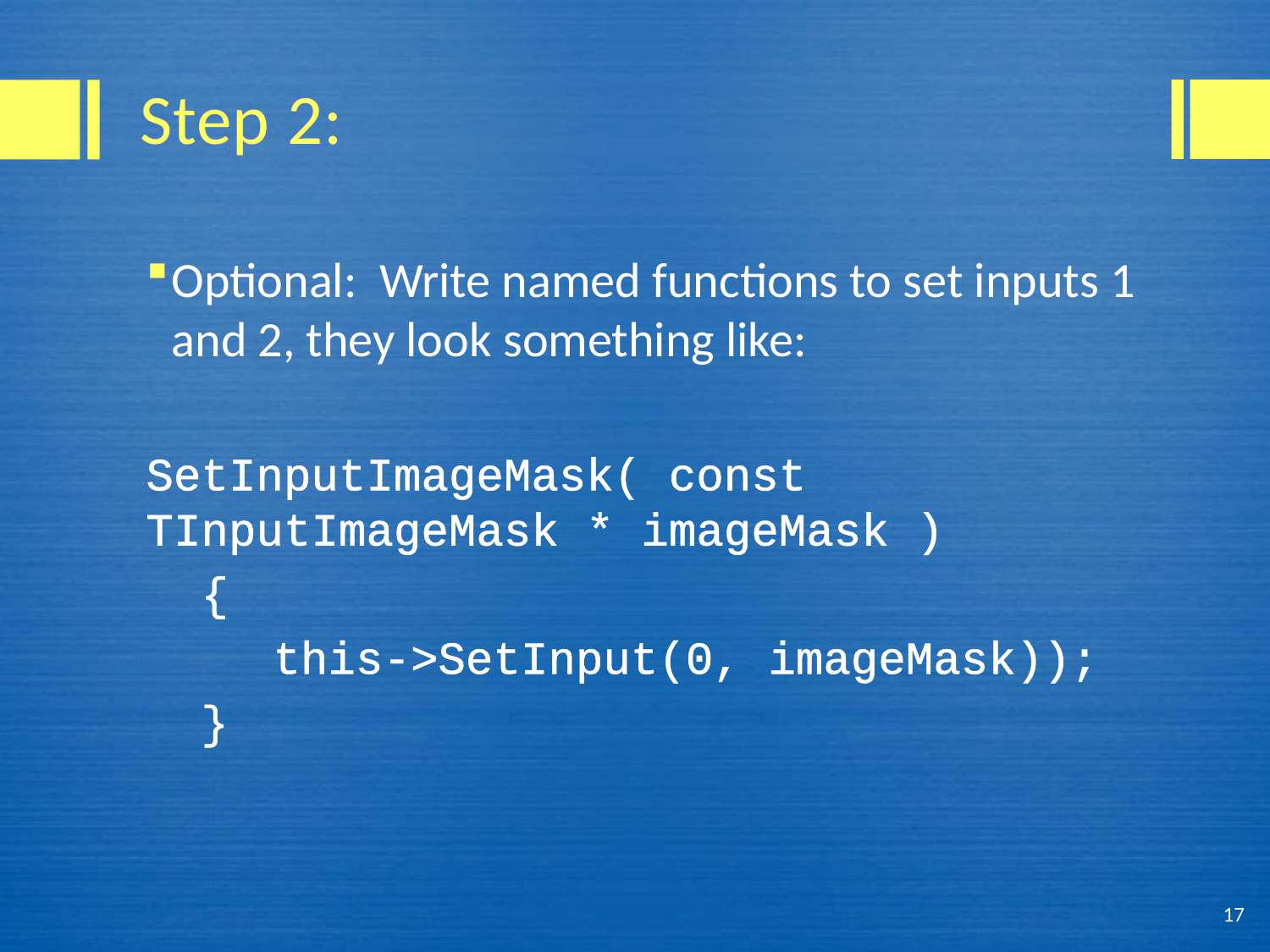

# Step 2:
Optional:  Write named functions to set inputs 1 and 2, they look something like:

SetInputImageMask( const TInputImageMask * imageMask )
  {
	this->SetInput(0, imageMask));
  }
17